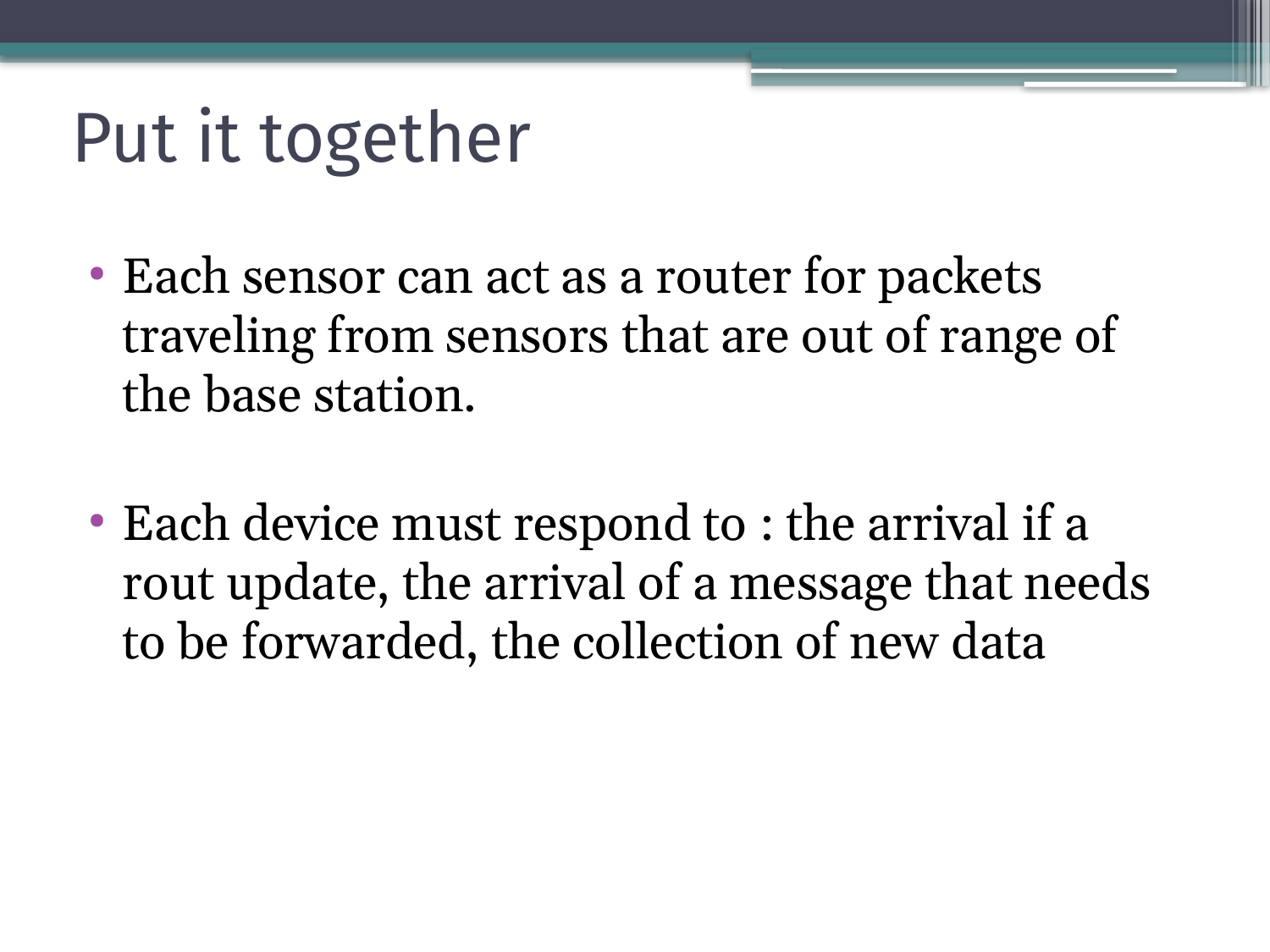

# Put it together
Each sensor can act as a router for packets traveling from sensors that are out of range of the base station.

Each device must respond to : the arrival if a rout update, the arrival of a message that needs to be forwarded, the collection of new data